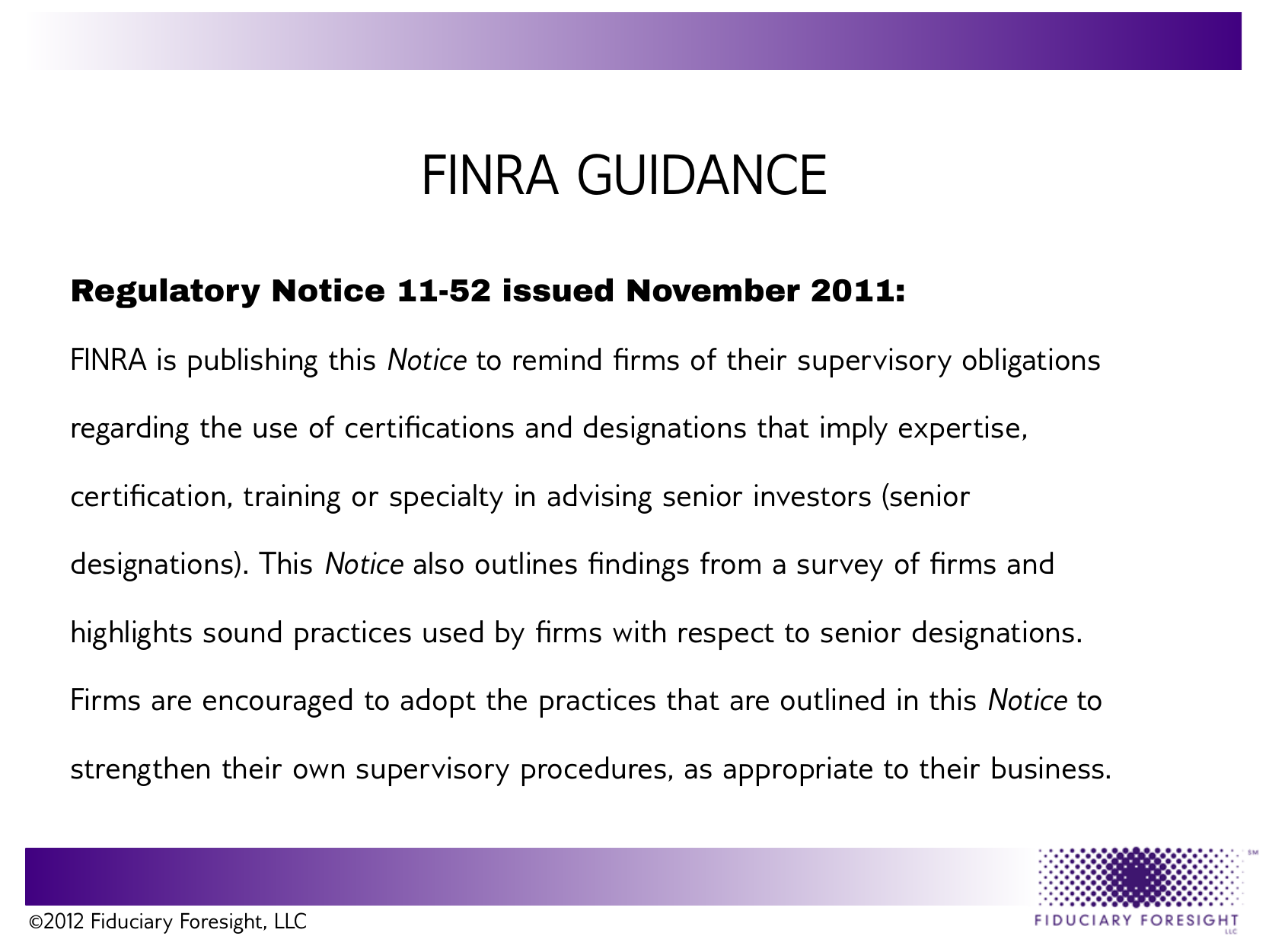

# FINRA GUIDANCE
Regulatory Notice 11-52 issued November 2011:
FINRA is publishing this Notice to remind firms of their supervisory obligations
regarding the use of certifications and designations that imply expertise,
certification, training or specialty in advising senior investors (senior
designations). This Notice also outlines findings from a survey of firms and
highlights sound practices used by firms with respect to senior designations.
Firms are encouraged to adopt the practices that are outlined in this Notice to
strengthen their own supervisory procedures, as appropriate to their business.